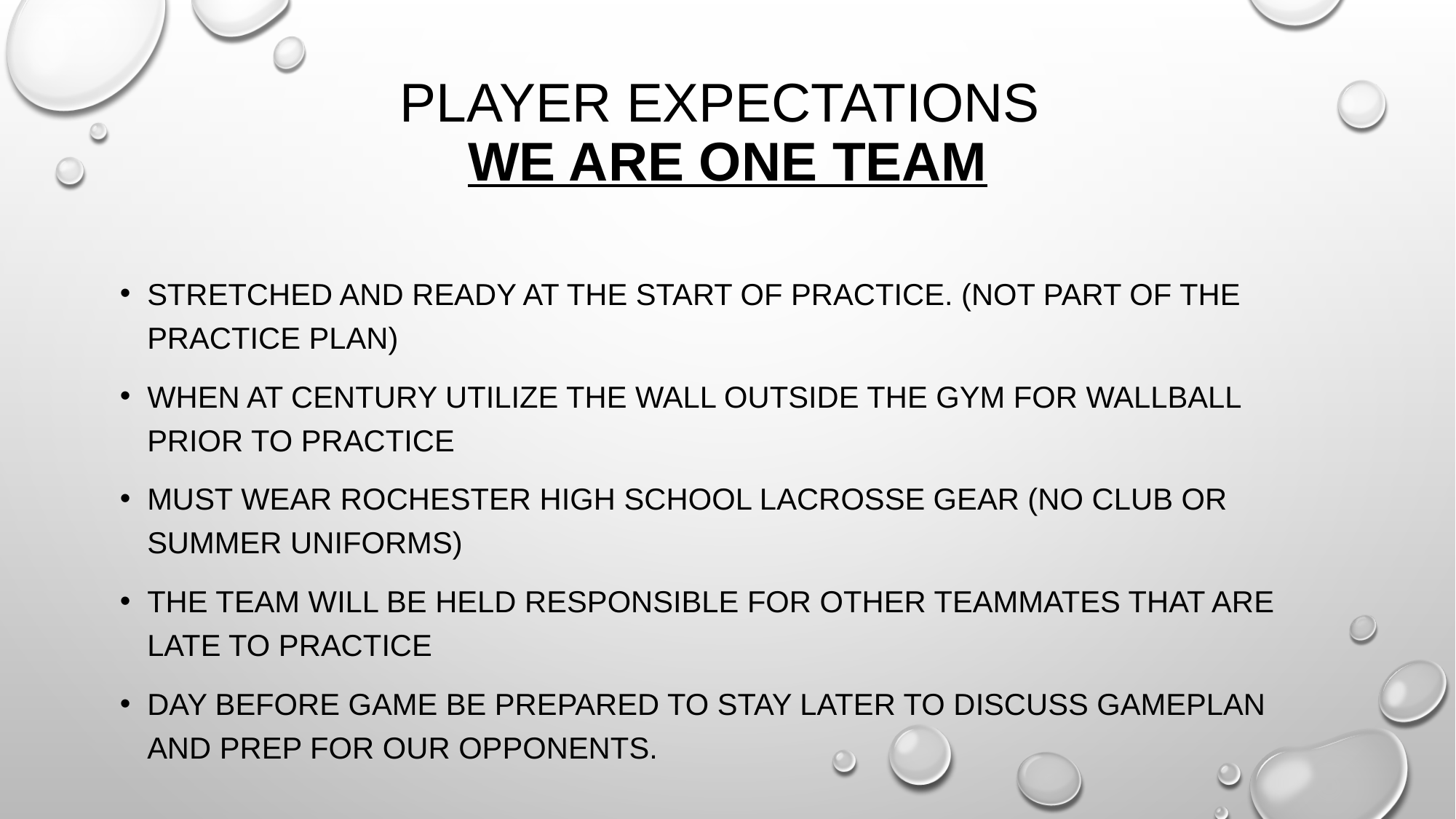

# Player Expectations We are one team
Stretched and ready at the start of practice. (Not part of the practice plan)
When at Century utilize the wall outside the gym for wallball prior to practice
Must wear Rochester high school lacrosse gear (no club or summer uniforms)
The team will be held responsible for other teammates that are late to practice
Day before game be prepared to stay later to discuss gameplan and prep for our opponents.